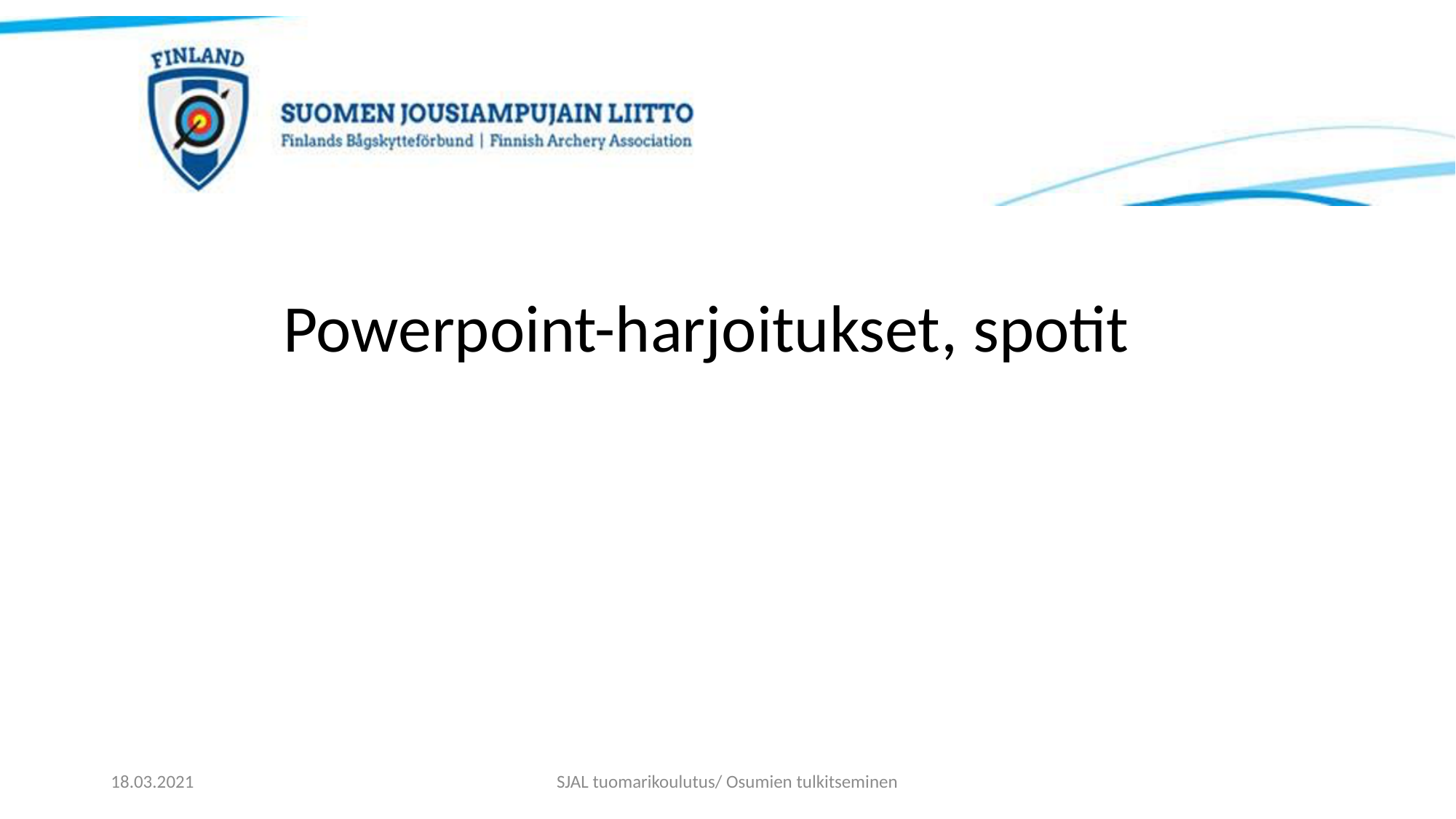

# Powerpoint-harjoitukset, spotit

18.03.2021
SJAL tuomarikoulutus/ Osumien tulkitseminen